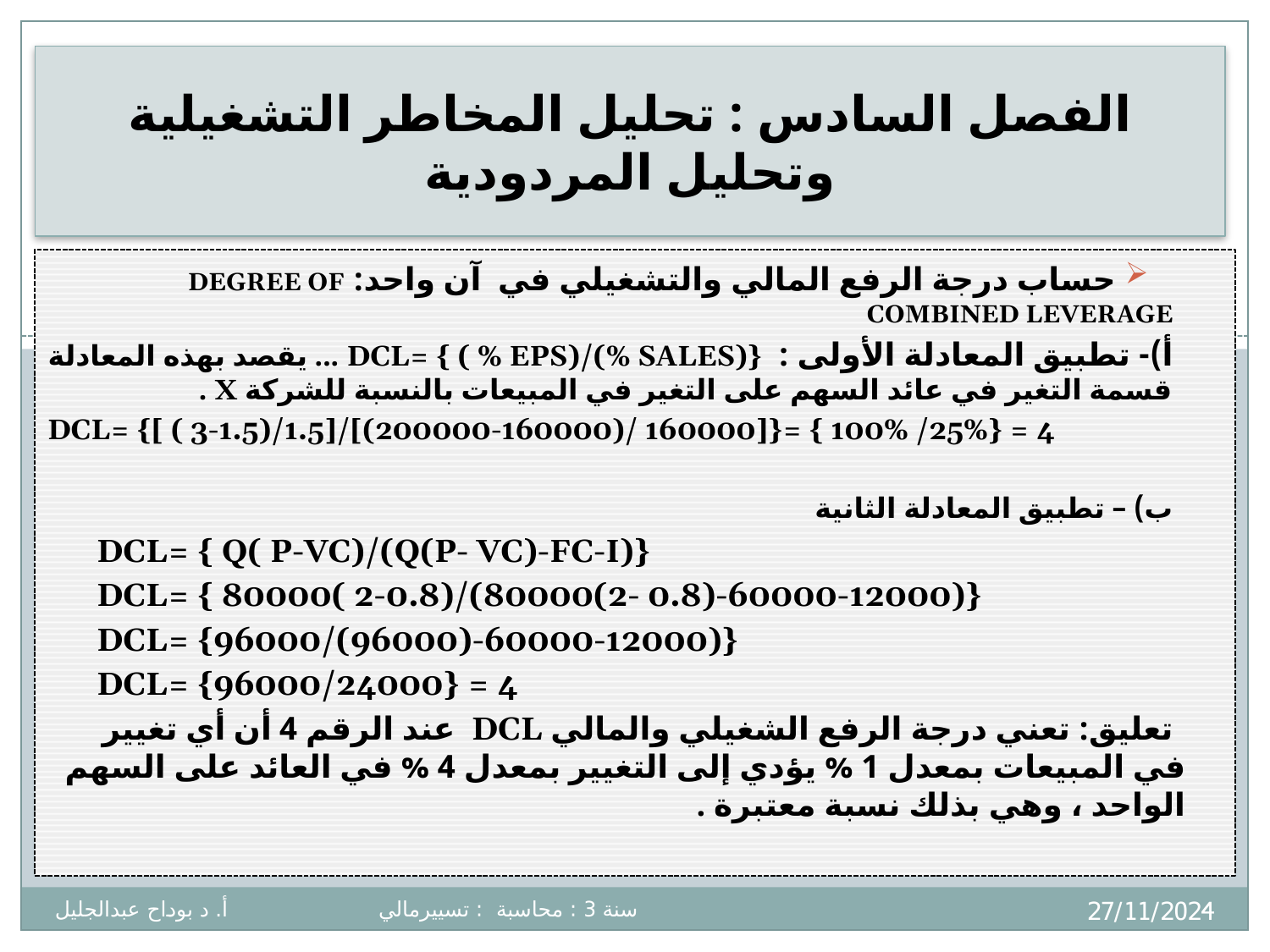

# الفصل السادس : تحليل المخاطر التشغيلية وتحليل المردودية
 حساب درجة الرفع المالي والتشغيلي في  آن واحد: Degree of combined leverage
أ)- تطبيق المعادلة الأولى :  Dcl= { ( % eps)/(% sales)} ... يقصد بهذه المعادلة قسمة التغير في عائد السهم على التغير في المبيعات بالنسبة للشركة X .
Dcl= {[ ( 3-1.5)/1.5]/[(200000-160000)/ 160000]}= { 100% /25%} = 4

ب) – تطبيق المعادلة الثانية
Dcl= { q( p-vc)/(q(p- vc)-FC-I)}
Dcl= { 80000( 2-0.8)/(80000(2- 0.8)-60000-12000)}
Dcl= {96000/(96000)-60000-12000)}
Dcl= {96000/24000} = 4
تعليق: تعني درجة الرفع الشغيلي والمالي Dcl  عند الرقم 4 أن أي تغيير في المبيعات بمعدل 1 % يؤدي إلى التغيير بمعدل 4 % في العائد على السهم الواحد ، وهي بذلك نسبة معتبرة .

26
27/11/2024
سنة 3 : محاسبة  : تسييرمالي                       أ. د بوداح عبدالجليل